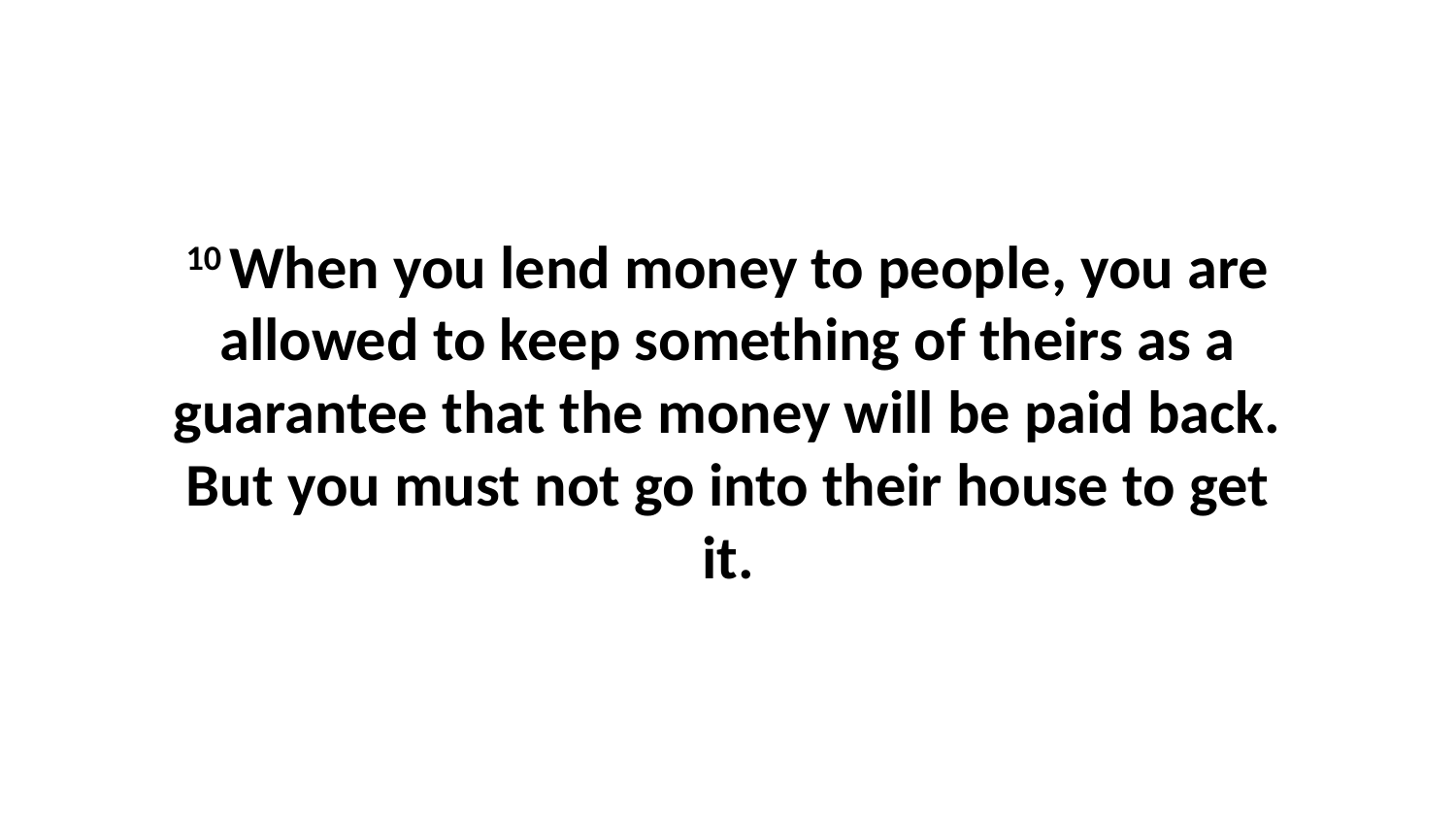

10 When you lend money to people, you are allowed to keep something of theirs as a guarantee that the money will be paid back. But you must not go into their house to get it.